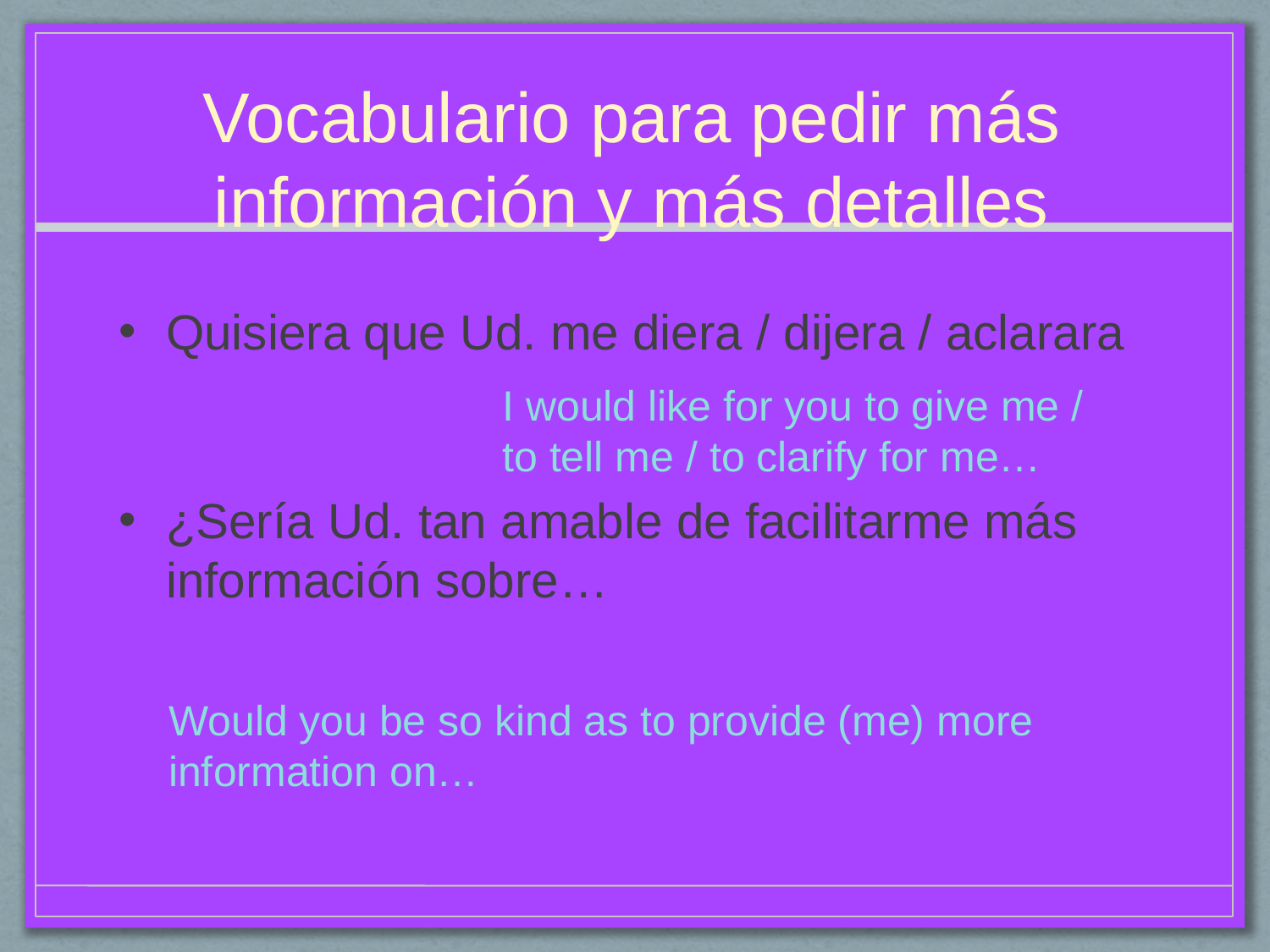

# Vocabulario para pedir más información y más detalles
Quisiera que Ud. me diera / dijera / aclarara

¿Sería Ud. tan amable de facilitarme más información sobre…
I would like for you to give me /
to tell me / to clarify for me…
Would you be so kind as to provide (me) more
information on…